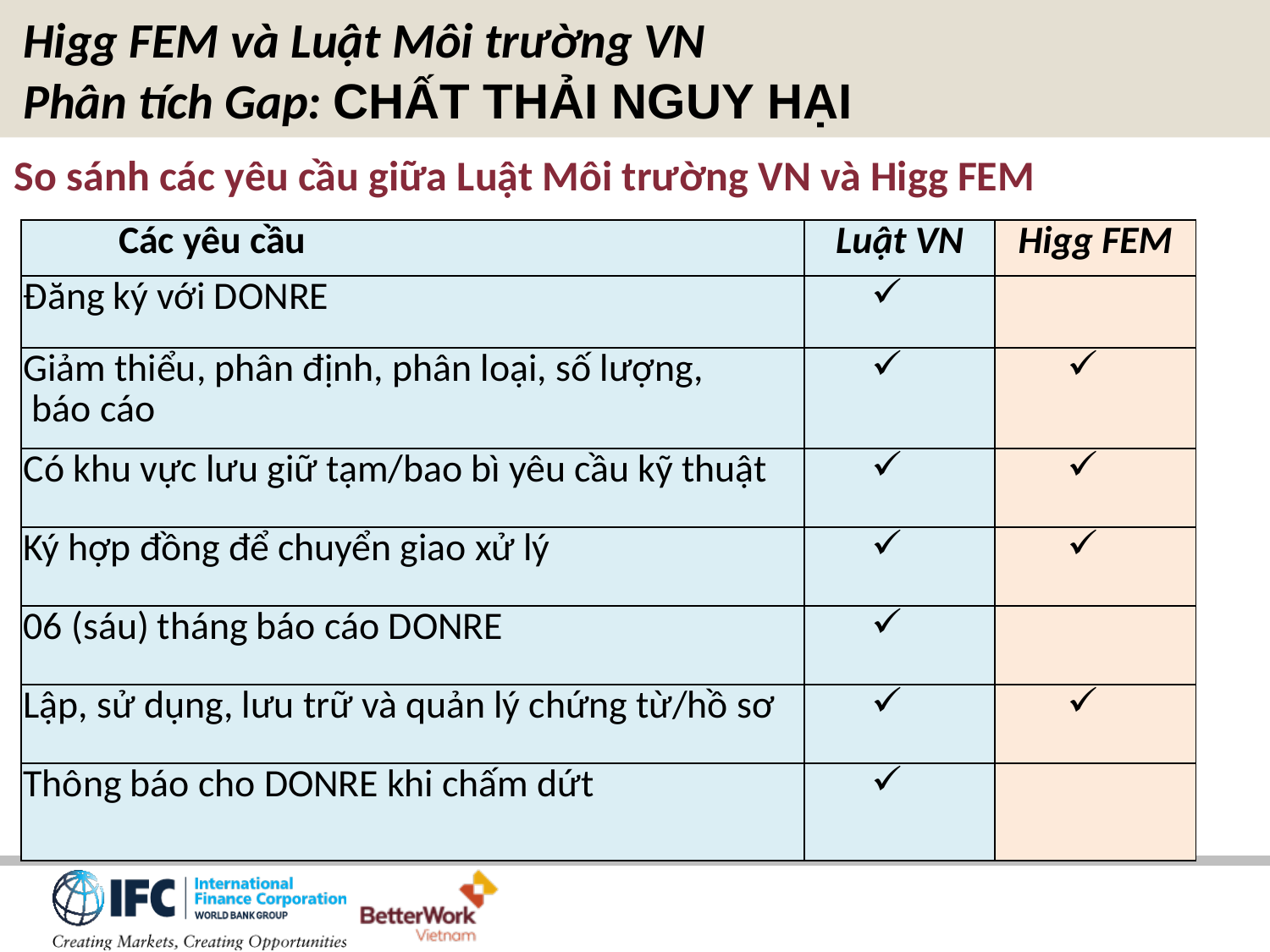

Higg FEM và Luật Môi trường VN
Phân tích Gap: CHẤT THẢI NGUY HẠI
So sánh các yêu cầu giữa Luật Môi trường VN và Higg FEM
| Các yêu cầu | Luật VN | Higg FEM |
| --- | --- | --- |
| Đăng ký với DONRE |  |  |
| Giảm thiểu, phân định, phân loại, số lượng, báo cáo |  |  |
| Có khu vực lưu giữ tạm/bao bì yêu cầu kỹ thuật |  |  |
| Ký hợp đồng để chuyển giao xử lý |  |  |
| 06 (sáu) tháng báo cáo DONRE |  |  |
| Lập, sử dụng, lưu trữ và quản lý chứng từ/hồ sơ |  |  |
| Thông báo cho DONRE khi chấm dứt |  |  |